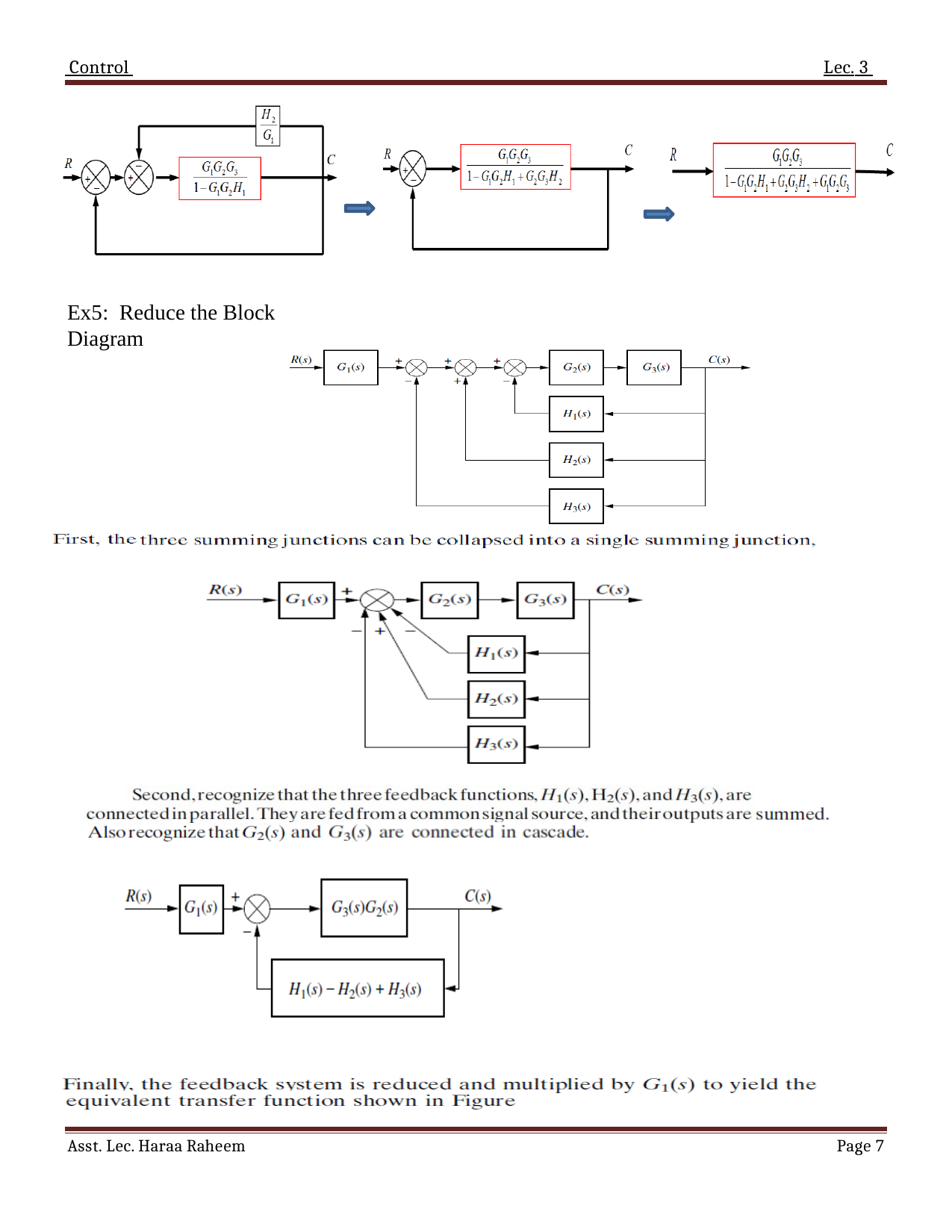

Control 	Lec. 3

Ex5:  Reduce the Block Diagram

Asst. Lec. Haraa Raheem
Page 7